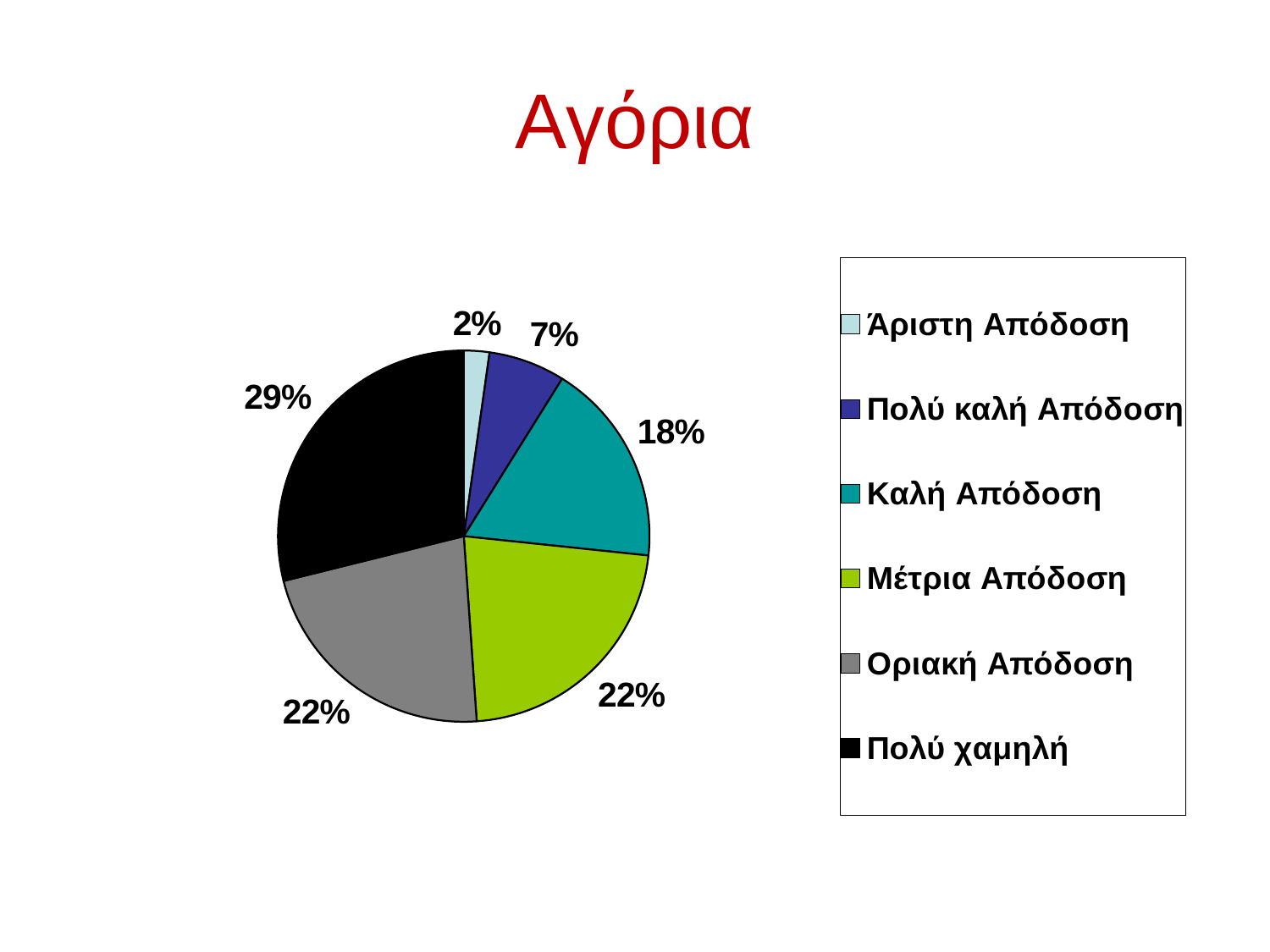

# Αγόρια

### Chart

| Category | Ανατολή |  |  |
|---|---|---|---|
| Άριστη Απόδοση | 1.0 | None | None |
| Πολύ καλή Απόδοση | 3.0 | None | None |
| Καλή Απόδοση | 8.0 | None | None |
| Μέτρια Απόδοση | 10.0 | None | None |
| Οριακή Απόδοση | 10.0 | None | None |
| Πολύ χαμηλή | 13.0 | None | None |